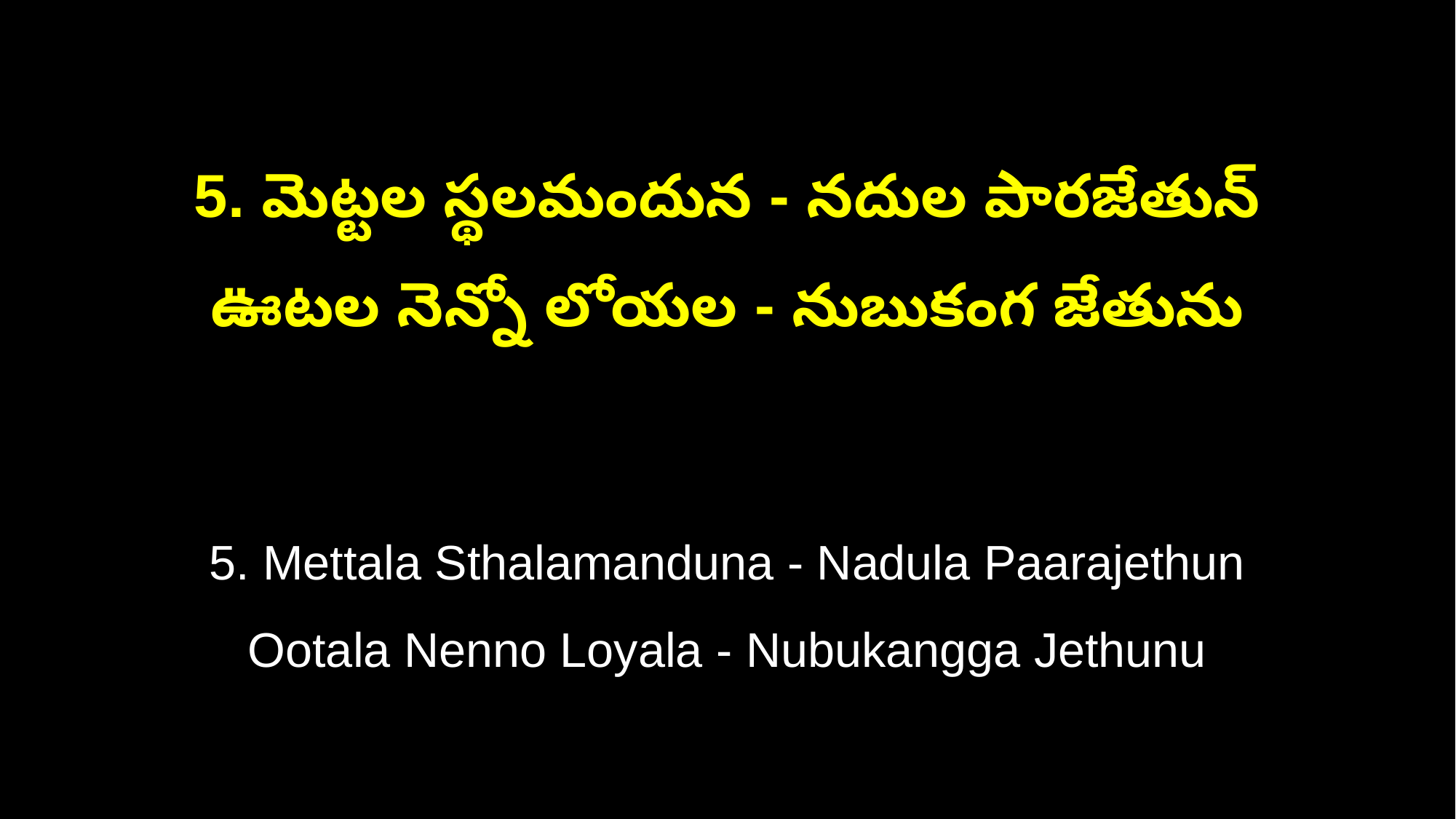

5. మెట్టల స్థలమందున - నదుల పారజేతున్
ఊటల నెన్నో లోయల - నుబుకంగ జేతును
5. Mettala Sthalamanduna - Nadula Paarajethun
Ootala Nenno Loyala - Nubukangga Jethunu